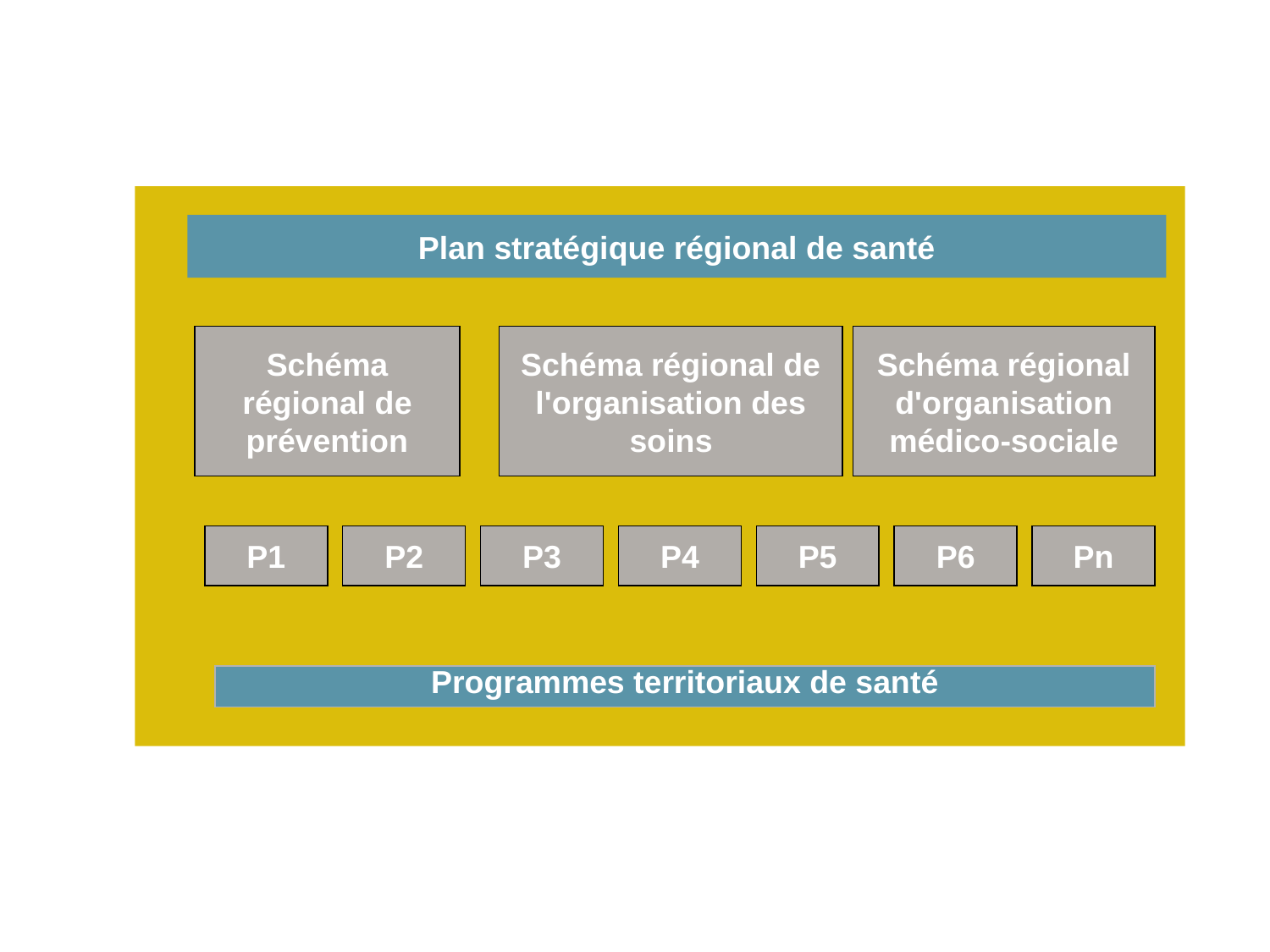

Plan stratégique régional de santé
Schéma régional de prévention
Schéma régional de l'organisation des soins
Schéma régional
d'organisation médico-sociale
P1
P2
P3
P4
P5
P6
Pn

Programmes territoriaux de santé

Programme GDR (volet régional)
PRIAC